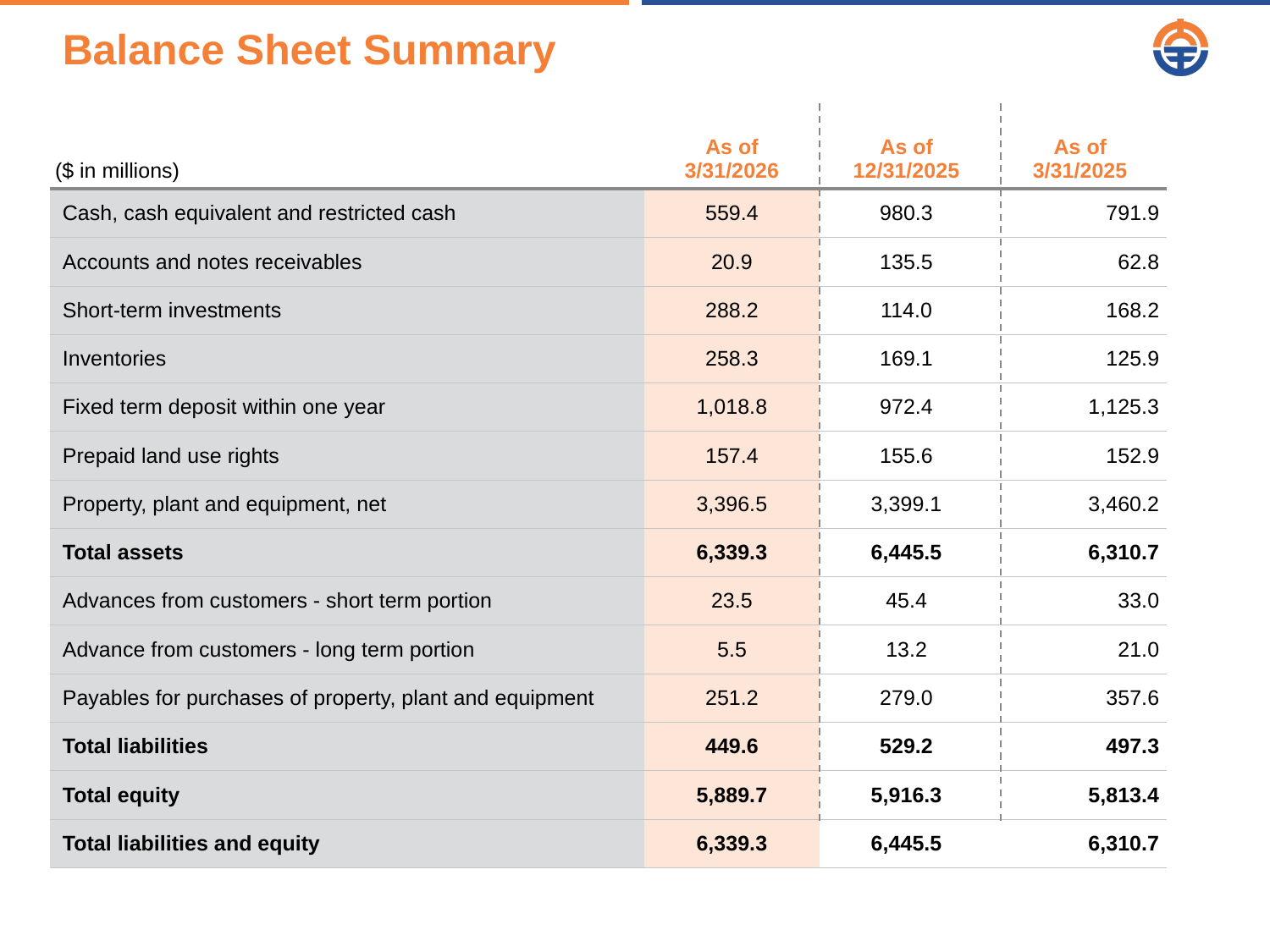

# Balance Sheet Summary
| ($ in millions) | As of 3/31/2026 | As of 12/31/2025 | As of 3/31/2025 |
| --- | --- | --- | --- |
| Cash, cash equivalent and restricted cash | 559.4 | 980.3 | 791.9 |
| Accounts and notes receivables | 20.9 | 135.5 | 62.8 |
| Short-term investments | 288.2 | 114.0 | 168.2 |
| Inventories | 258.3 | 169.1 | 125.9 |
| Fixed term deposit within one year | 1,018.8 | 972.4 | 1,125.3 |
| Prepaid land use rights | 157.4 | 155.6 | 152.9 |
| Property, plant and equipment, net | 3,396.5 | 3,399.1 | 3,460.2 |
| Total assets | 6,339.3 | 6,445.5 | 6,310.7 |
| Advances from customers - short term portion | 23.5 | 45.4 | 33.0 |
| Advance from customers - long term portion | 5.5 | 13.2 | 21.0 |
| Payables for purchases of property, plant and equipment | 251.2 | 279.0 | 357.6 |
| Total liabilities | 449.6 | 529.2 | 497.3 |
| Total equity | 5,889.7 | 5,916.3 | 5,813.4 |
| Total liabilities and equity | 6,339.3 | 6,445.5 | 6,310.7 |
12